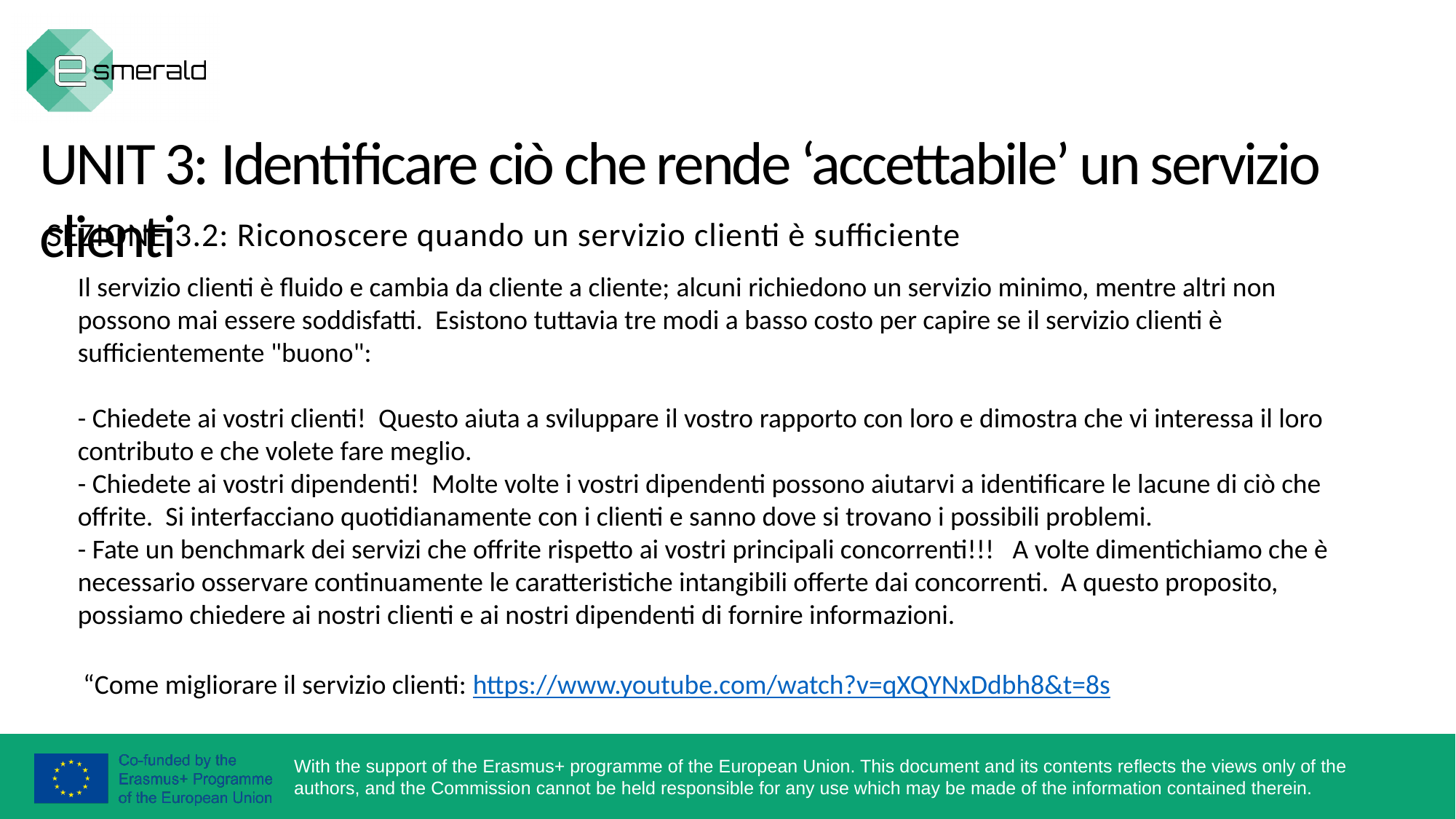

UNIT 3: Identificare ciò che rende ‘accettabile’ un servizio clienti
SEZIONE 3.2: Riconoscere quando un servizio clienti è sufficiente

Il servizio clienti è fluido e cambia da cliente a cliente; alcuni richiedono un servizio minimo, mentre altri non possono mai essere soddisfatti.  Esistono tuttavia tre modi a basso costo per capire se il servizio clienti è sufficientemente "buono":

- Chiedete ai vostri clienti!  Questo aiuta a sviluppare il vostro rapporto con loro e dimostra che vi interessa il loro contributo e che volete fare meglio.
- Chiedete ai vostri dipendenti!  Molte volte i vostri dipendenti possono aiutarvi a identificare le lacune di ciò che offrite.  Si interfacciano quotidianamente con i clienti e sanno dove si trovano i possibili problemi.
- Fate un benchmark dei servizi che offrite rispetto ai vostri principali concorrenti!!!   A volte dimentichiamo che è necessario osservare continuamente le caratteristiche intangibili offerte dai concorrenti.  A questo proposito, possiamo chiedere ai nostri clienti e ai nostri dipendenti di fornire informazioni.

“Come migliorare il servizio clienti: https://www.youtube.com/watch?v=qXQYNxDdbh8&t=8s